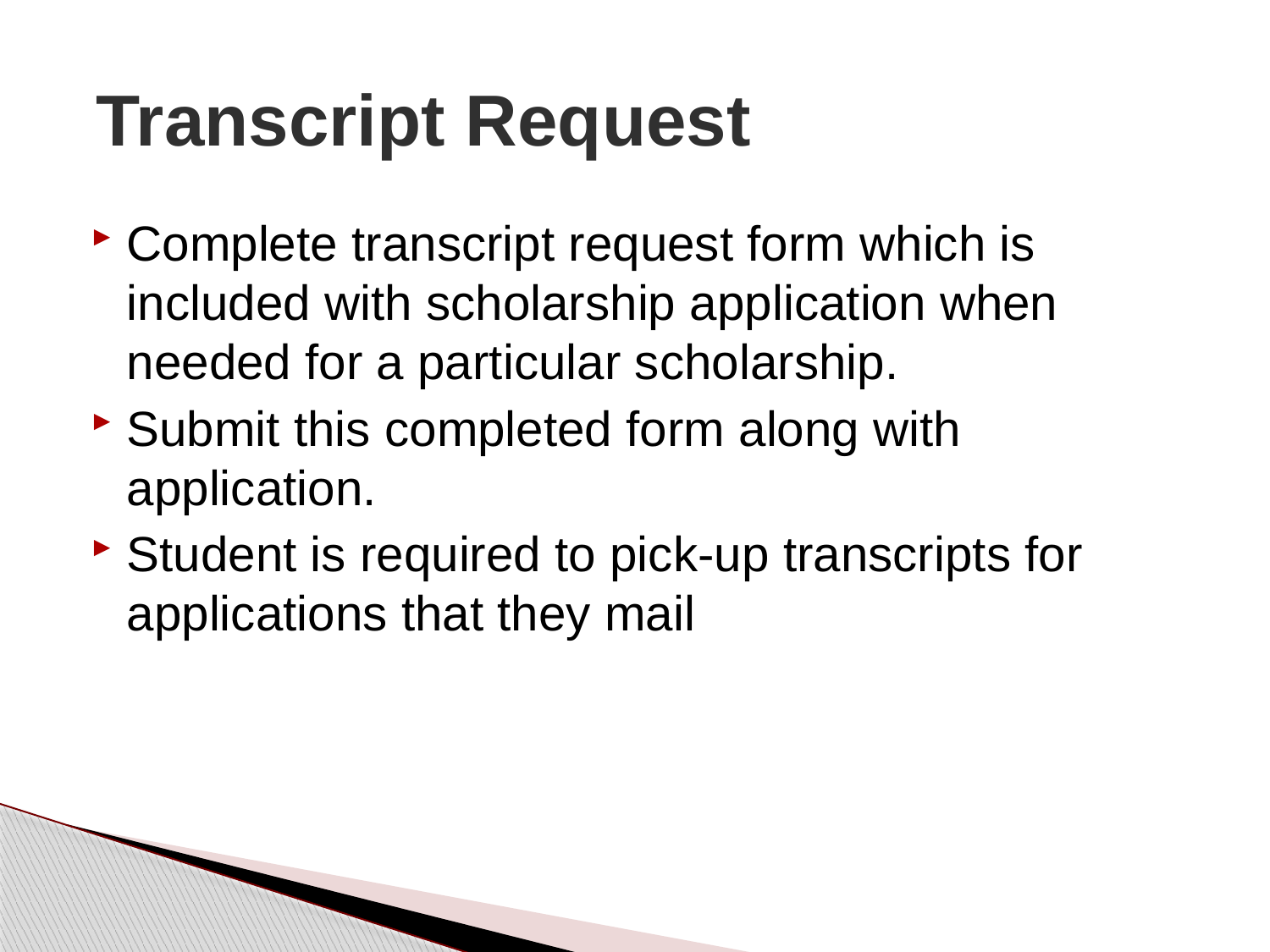

# Transcript Request
Complete transcript request form which is included with scholarship application when needed for a particular scholarship.
Submit this completed form along with application.
Student is required to pick-up transcripts for applications that they mail